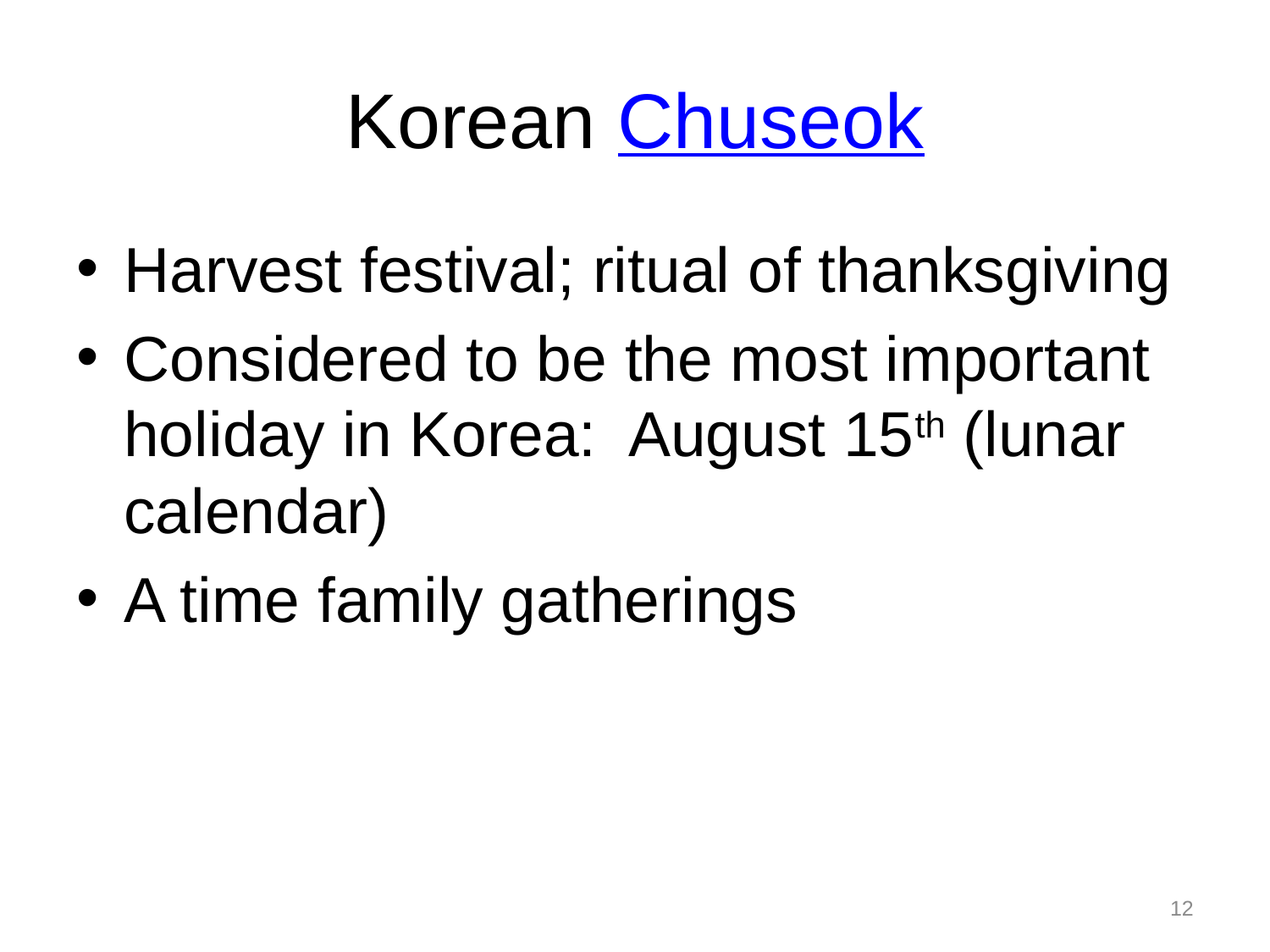

# Korean Chuseok
Harvest festival; ritual of thanksgiving
Considered to be the most important holiday in Korea:  August 15th (lunar calendar)
A time family gatherings
12